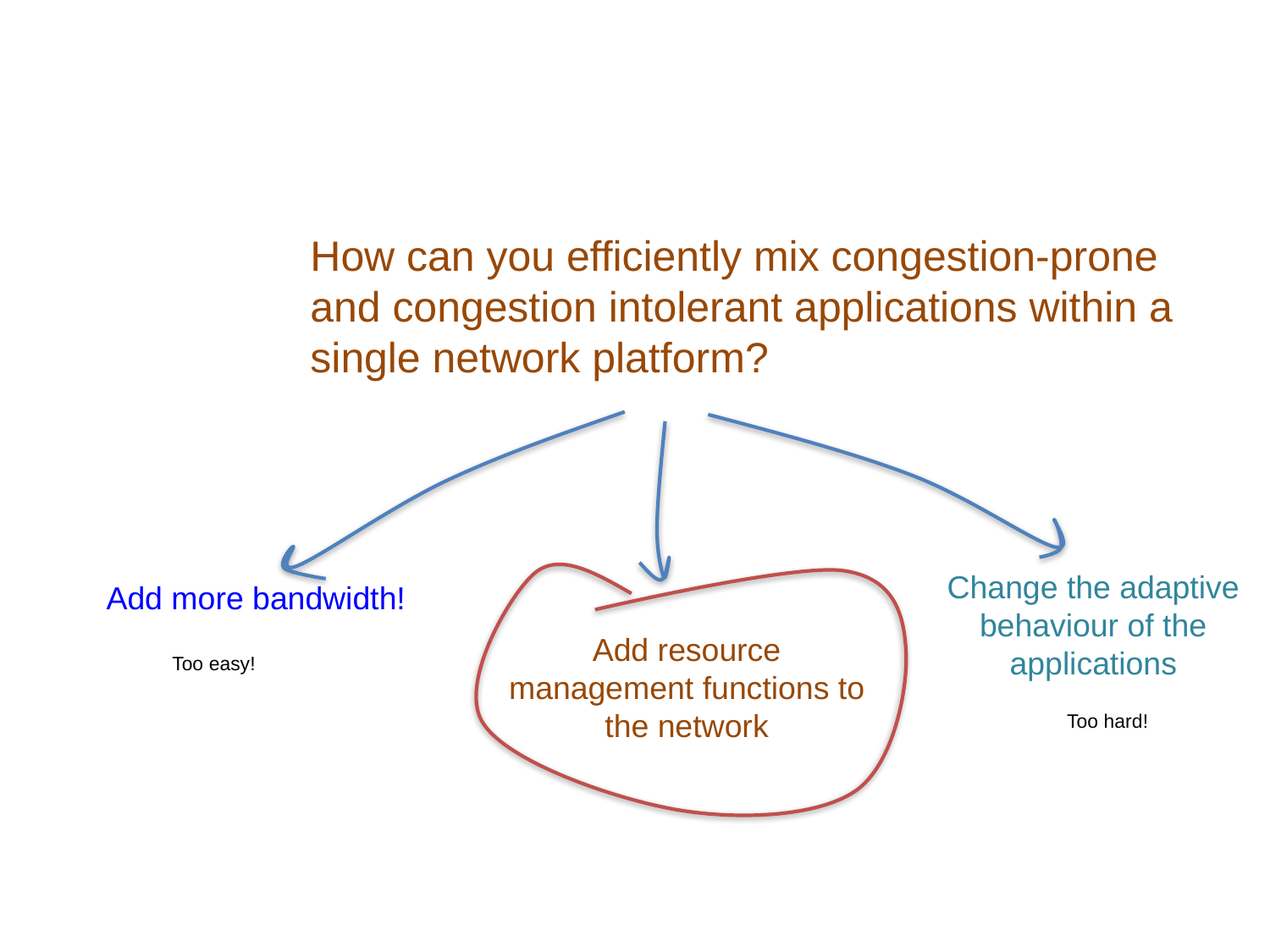

How can you efficiently mix congestion-prone and congestion intolerant applications within a single network platform?

Change the adaptive behaviour of the applications

Add more bandwidth!
Add resource management functions to the network
Too easy!
Too hard!